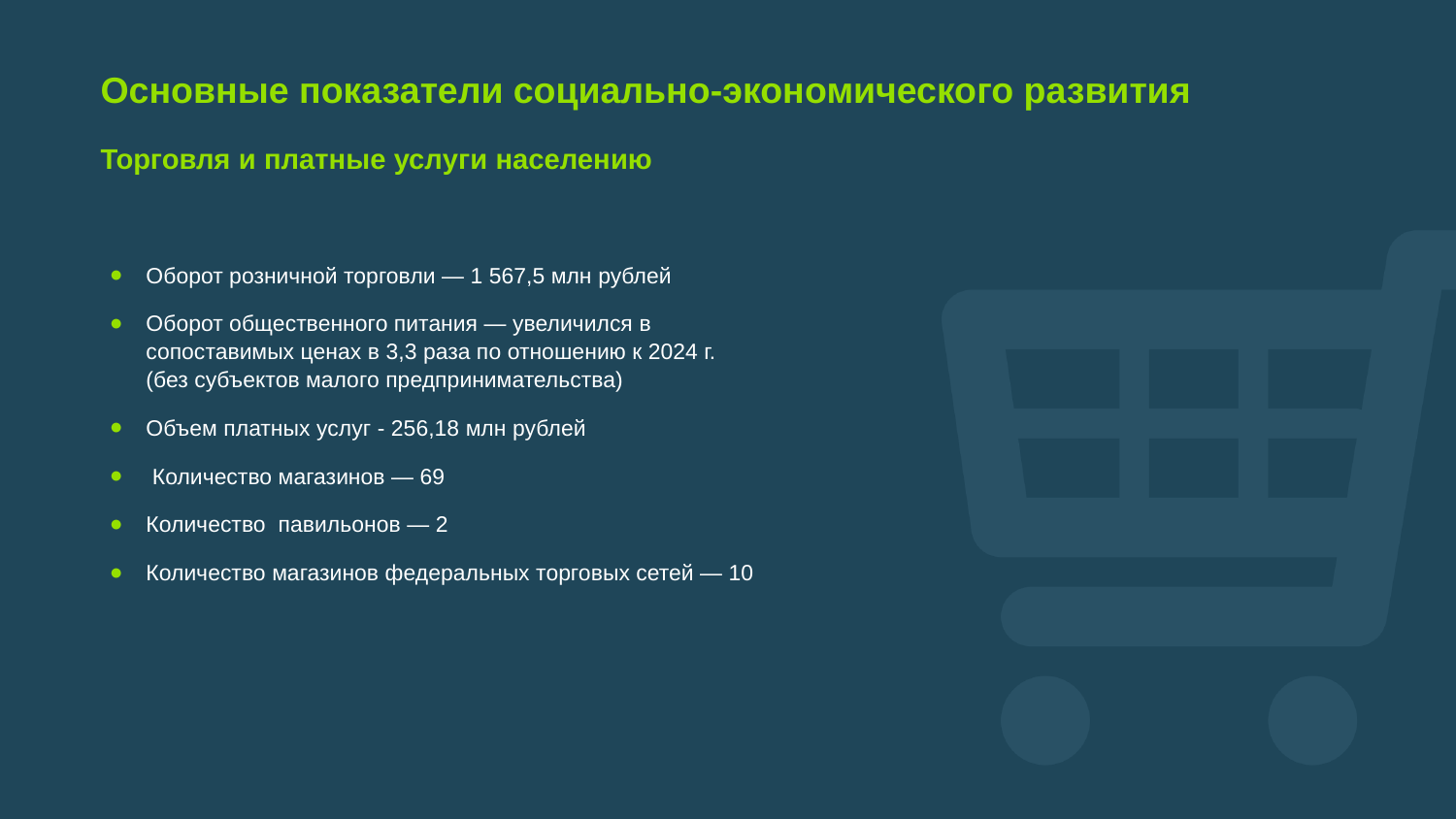

# Основные показатели социально-экономического развития
Торговля и платные услуги населению
Оборот розничной торговли — 1 567,5 млн рублей
Оборот общественного питания — увеличился в сопоставимых ценах в 3,3 раза по отношению к 2024 г.
(без субъектов малого предпринимательства)
Объем платных услуг - 256,18 млн рублей
 Количество магазинов — 69
Количество  павильонов — 2
Количество магазинов федеральных торговых сетей — 10